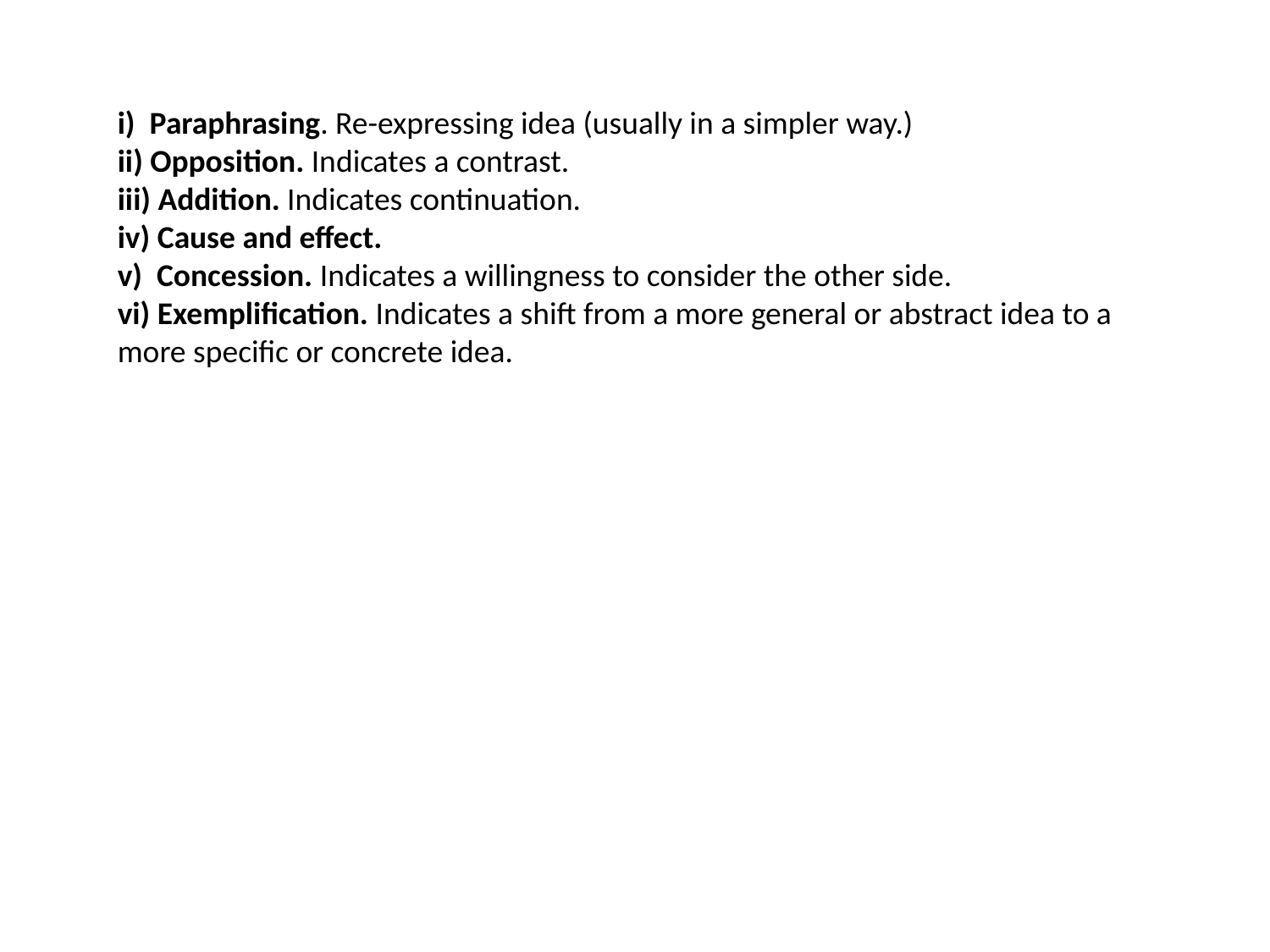

i)  Paraphrasing. Re-expressing idea (usually in a simpler way.)
ii) Opposition. Indicates a contrast.
iii) Addition. Indicates continuation.
iv) Cause and effect.
v)  Concession. Indicates a willingness to consider the other side.
vi) Exemplification. Indicates a shift from a more general or abstract idea to a more specific or concrete idea.